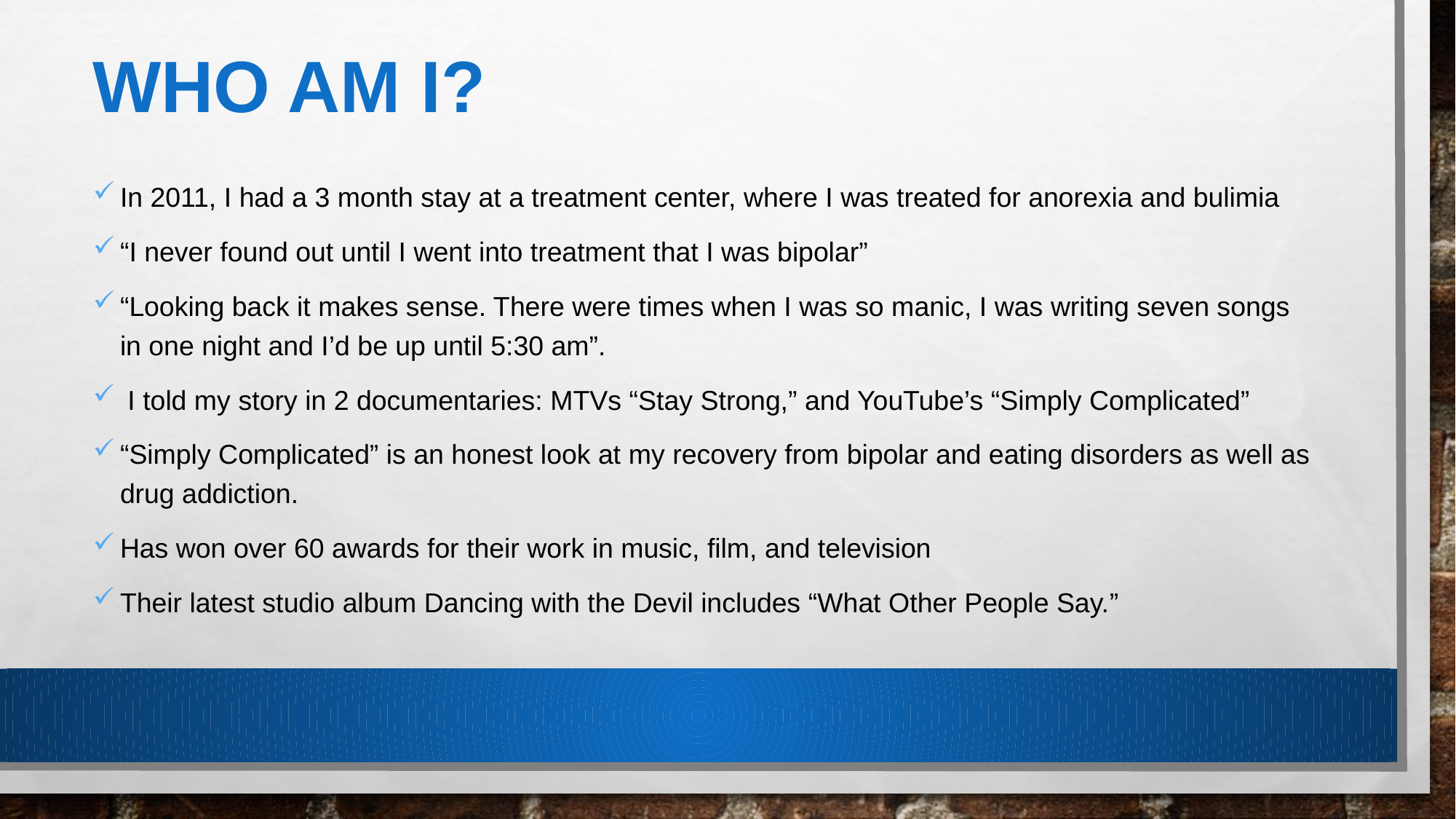

# Who am I?
In 2011, I had a 3 month stay at a treatment center, where I was treated for anorexia and bulimia
“I never found out until I went into treatment that I was bipolar”
“Looking back it makes sense. There were times when I was so manic, I was writing seven songs in one night and I’d be up until 5:30 am”.
 I told my story in 2 documentaries: MTVs “Stay Strong,” and YouTube’s “Simply Complicated”
“Simply Complicated” is an honest look at my recovery from bipolar and eating disorders as well as drug addiction.
Has won over 60 awards for their work in music, film, and television
Their latest studio album Dancing with the Devil includes “What Other People Say.”